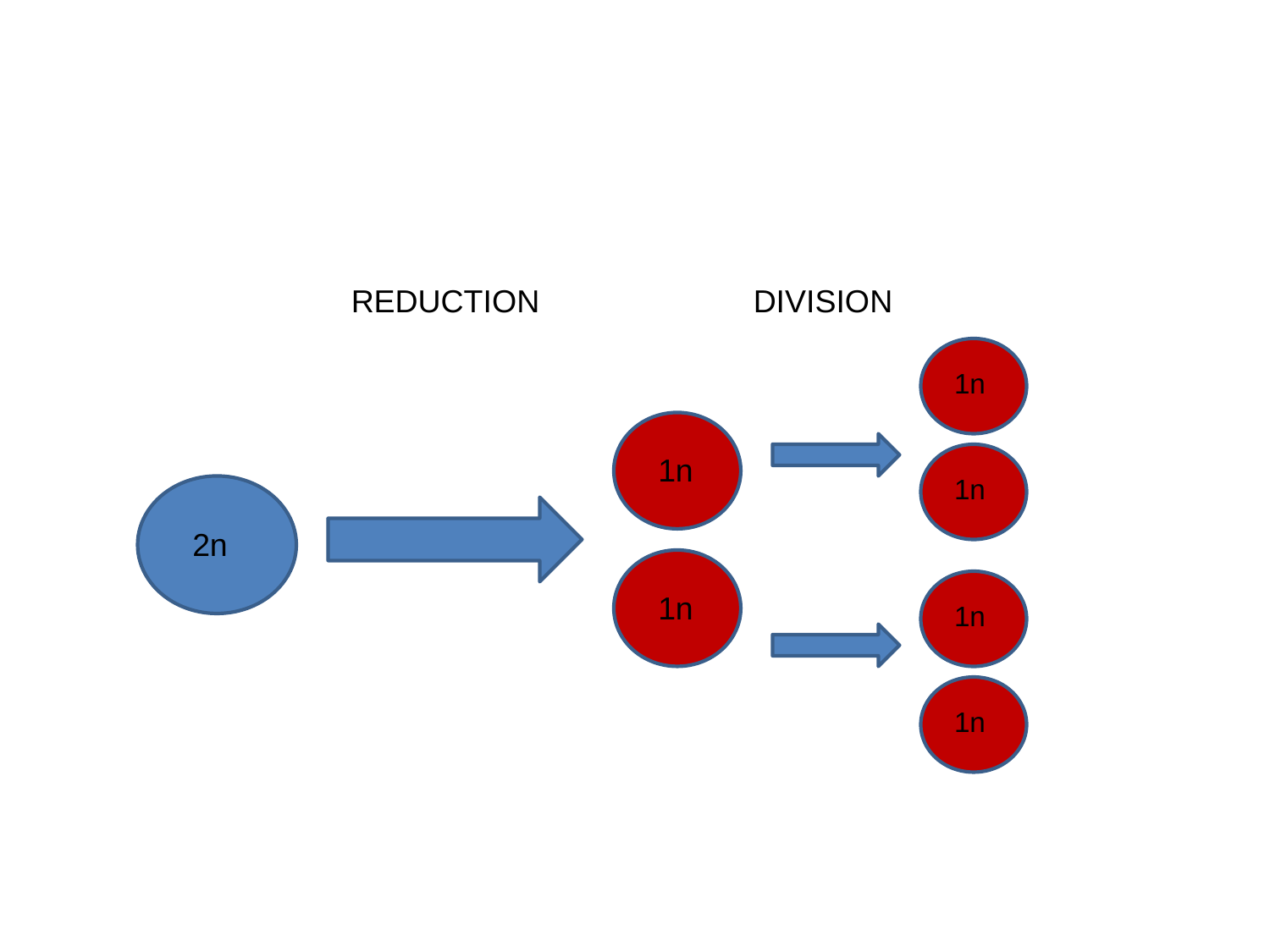

REDUCTION
DIVISION

1n

1n

1n

2n

1n

1n

1n